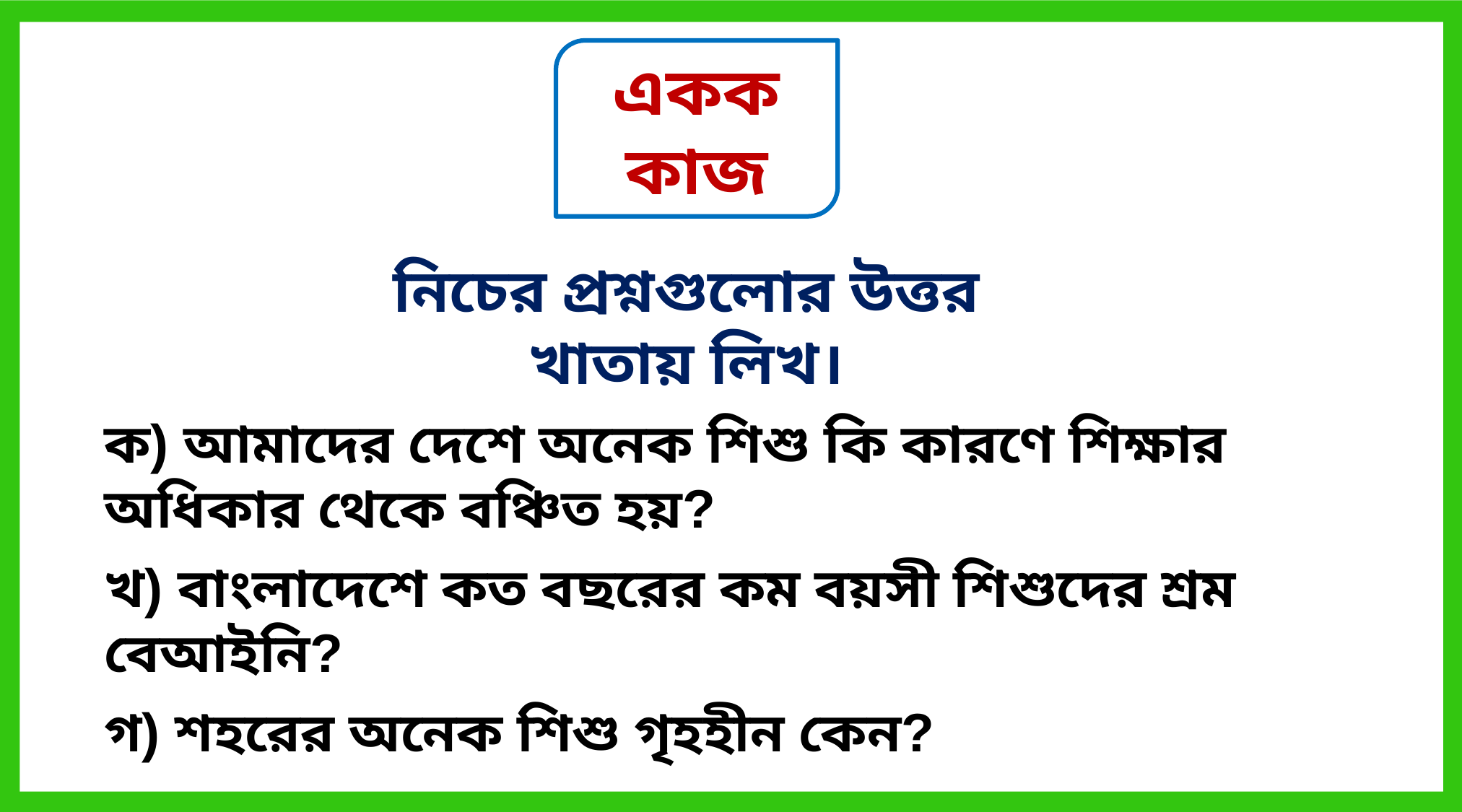

একক কাজ
নিচের প্রশ্নগুলোর উত্তর খাতায় লিখ।
ক) আমাদের দেশে অনেক শিশু কি কারণে শিক্ষার অধিকার থেকে বঞ্চিত হয়?

খ) বাংলাদেশে কত বছরের কম বয়সী শিশুদের শ্রম বেআইনি?

গ) শহরের অনেক শিশু গৃহহীন কেন?